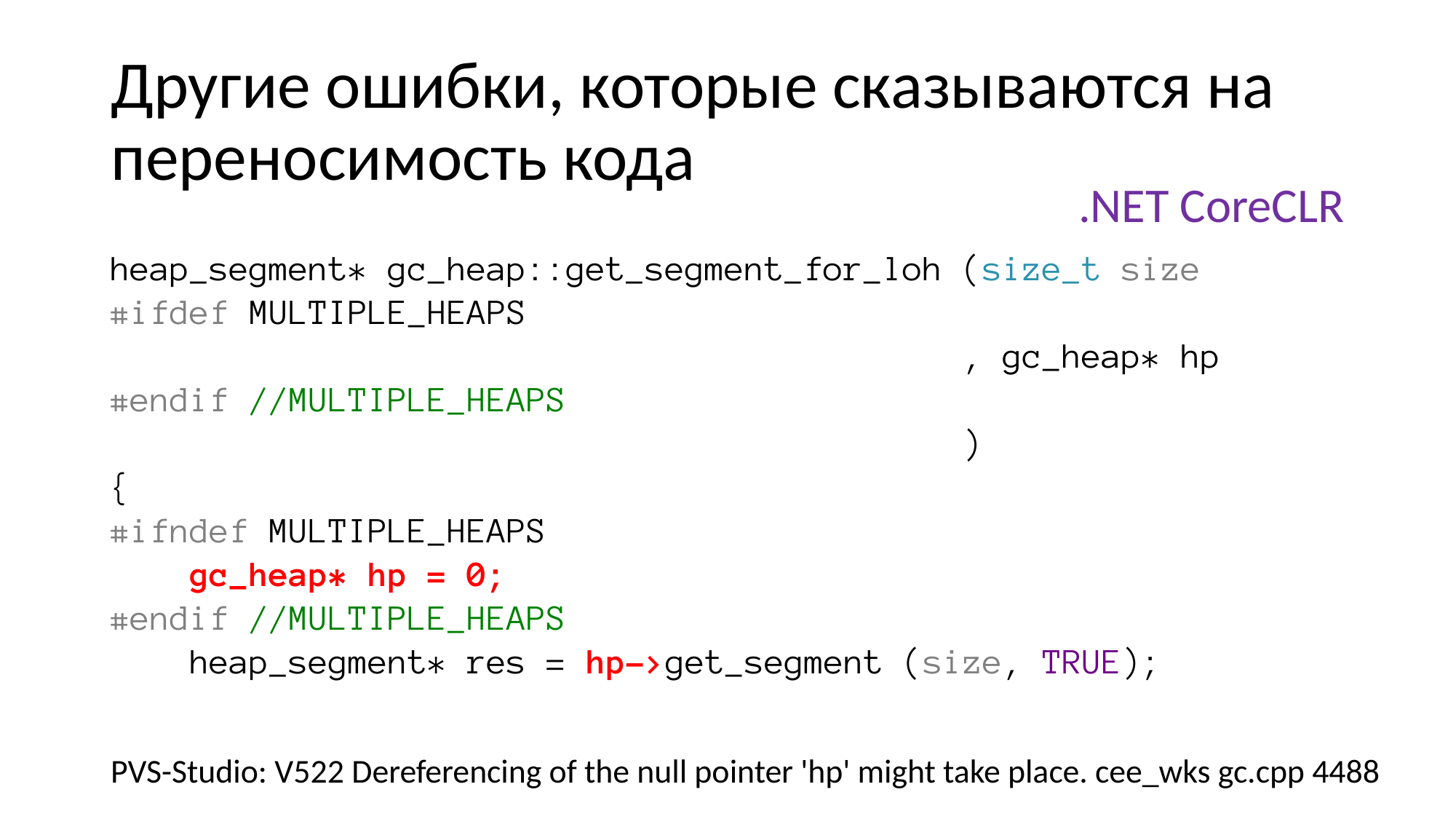

# Другие ошибки, которые сказываются на переносимость кода
.NET CoreCLR
heap_segment* gc_heap::get_segment_for_loh (size_t size
#ifdef MULTIPLE_HEAPS
                                           , gc_heap* hp
#endif //MULTIPLE_HEAPS
                                           )
{
#ifndef MULTIPLE_HEAPS
    gc_heap* hp = 0;
#endif //MULTIPLE_HEAPS
    heap_segment* res = hp->get_segment (size, TRUE);

PVS-Studio: V522 Dereferencing of the null pointer 'hp' might take place. cee_wks gc.cpp 4488